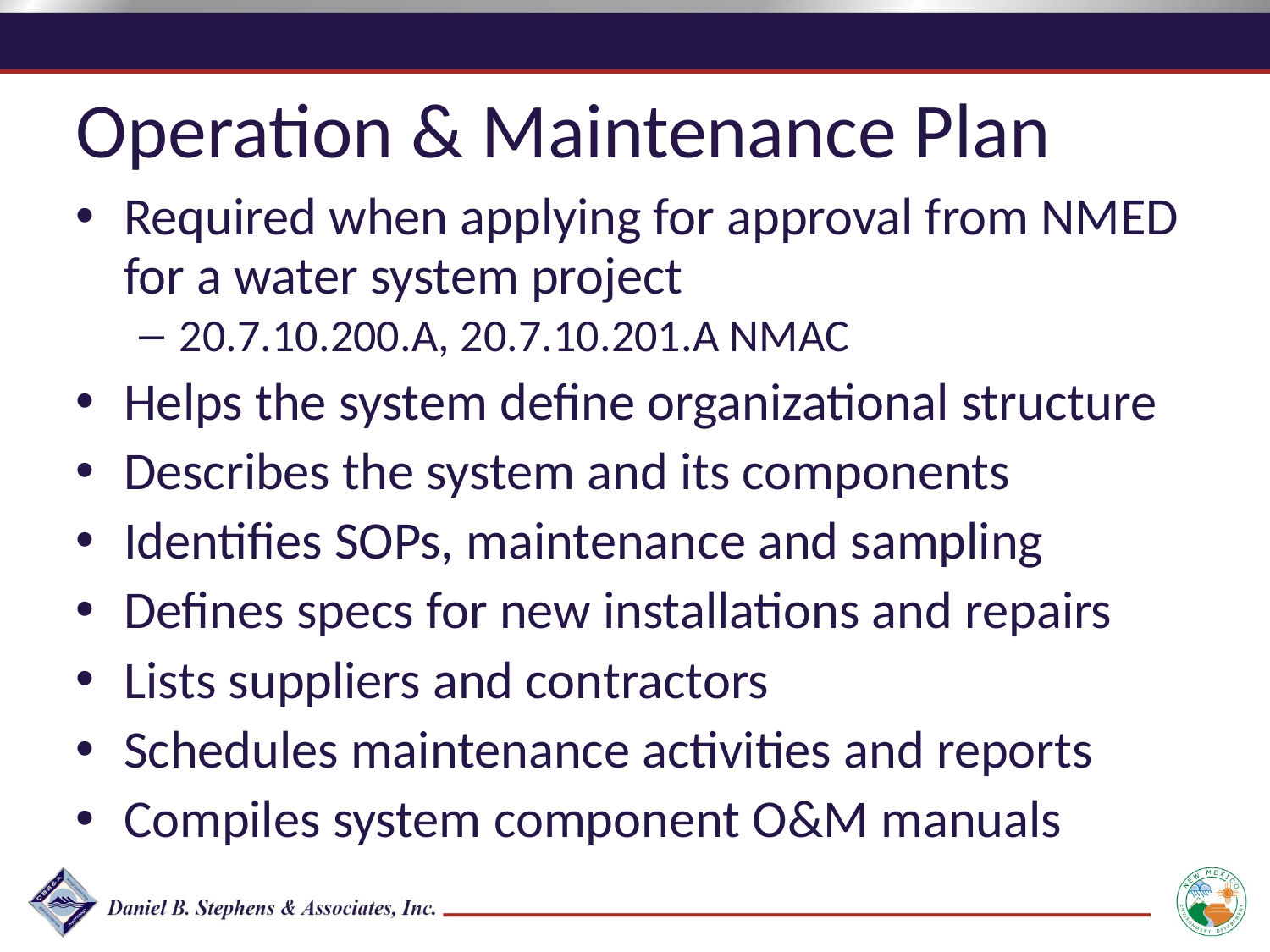

Operation & Maintenance Plan
Required when applying for approval from NMED for a water system project
20.7.10.200.A, 20.7.10.201.A NMAC
Helps the system define organizational structure
Describes the system and its components
Identifies SOPs, maintenance and sampling
Defines specs for new installations and repairs
Lists suppliers and contractors
Schedules maintenance activities and reports
Compiles system component O&M manuals